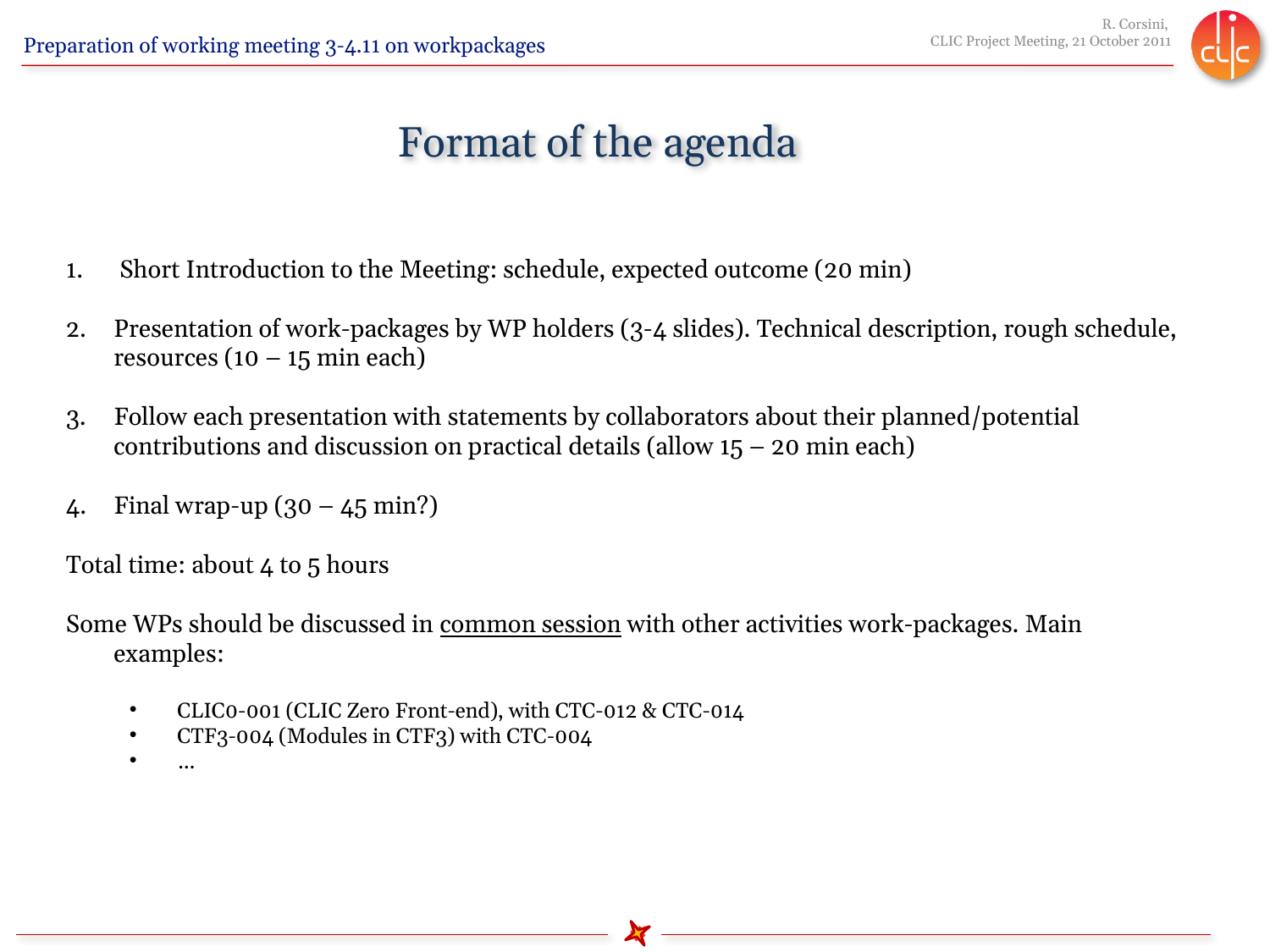

Format of the agenda
 Short Introduction to the Meeting: schedule, expected outcome (20 min)

Presentation of work-packages by WP holders (3-4 slides). Technical description, rough schedule, resources (10 – 15 min each)

Follow each presentation with statements by collaborators about their planned/potential contributions and discussion on practical details (allow 15 – 20 min each)

Final wrap-up (30 – 45 min?)

Total time: about 4 to 5 hours

Some WPs should be discussed in common session with other activities work-packages. Main examples:

CLIC0-001 (CLIC Zero Front-end), with CTC-012 & CTC-014
CTF3-004 (Modules in CTF3) with CTC-004
…